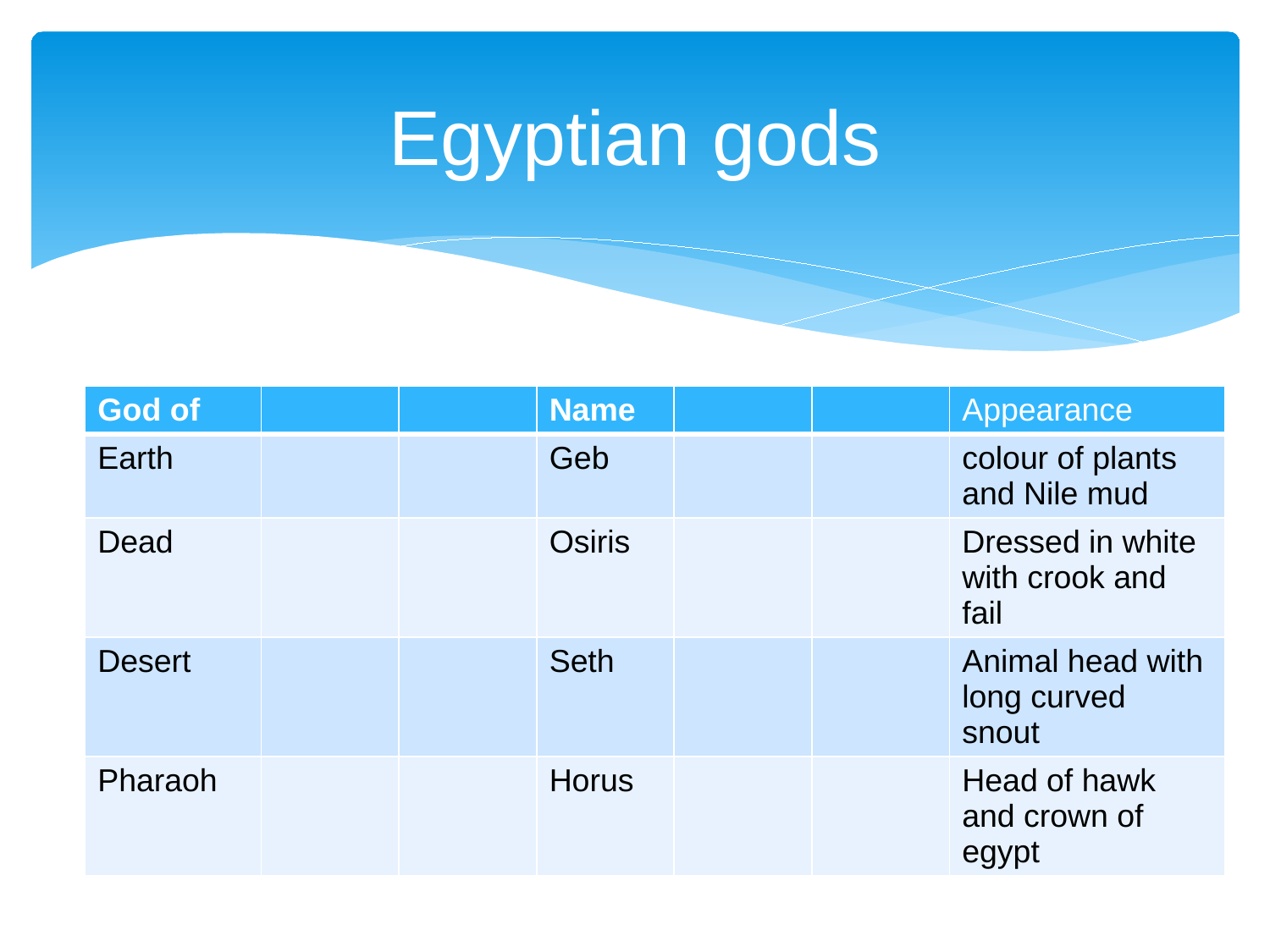

# Egyptian gods
| God of |  |  | Name |  |  | Appearance |
| --- | --- | --- | --- | --- | --- | --- |
| Earth |  |  | Geb |  |  | colour of plants and Nile mud |
| Dead |  |  | Osiris |  |  | Dressed in white with crook and fail |
| Desert |  |  | Seth |  |  | Animal head with long curved snout |
| Pharaoh |  |  | Horus |  |  | Head of hawk and crown of egypt |